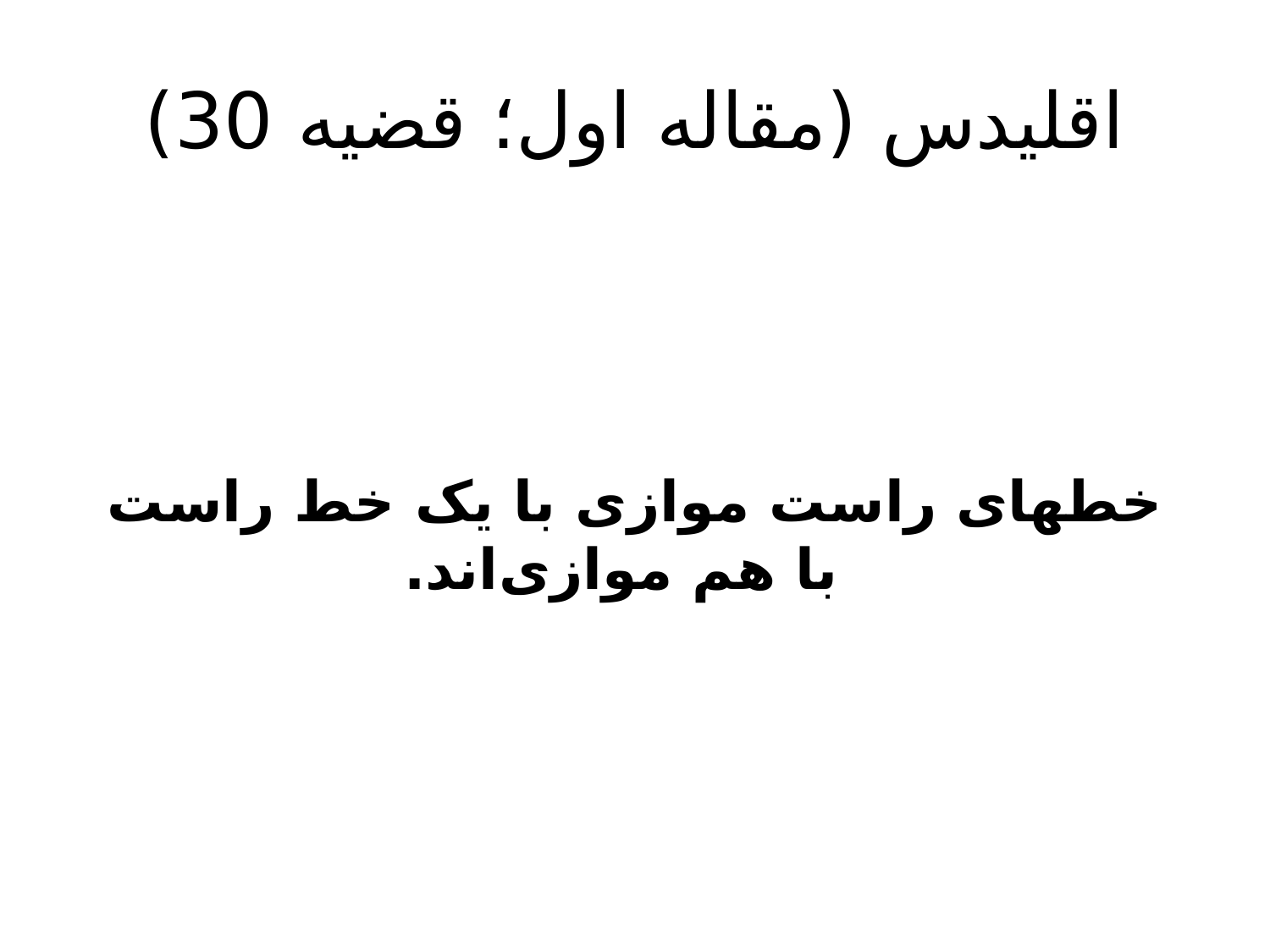

# اقلیدس (مقاله اول؛ قضیه 30)

خطهای راست موازی با یک خط راست با هم موازی‌اند.